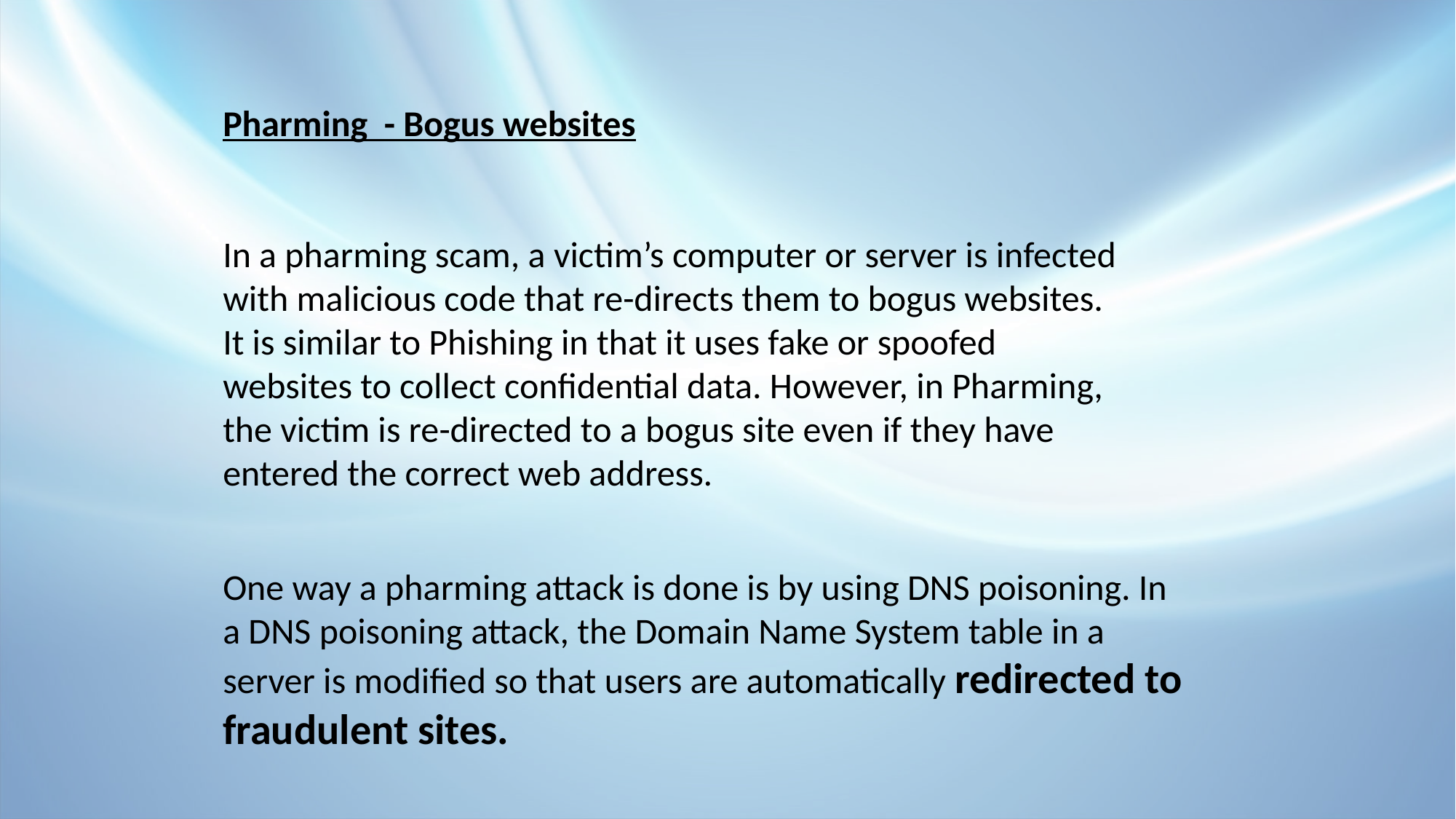

Pharming  - Bogus websites

In a pharming scam, a victim’s computer or server is infected with malicious code that re-directs them to bogus websites. It is similar to Phishing in that it uses fake or spoofed websites to collect confidential data. However, in Pharming, the victim is re-directed to a bogus site even if they have entered the correct web address.
One way a pharming attack is done is by using DNS poisoning. In a DNS poisoning attack, the Domain Name System table in a server is modified so that users are automatically redirected to fraudulent sites.